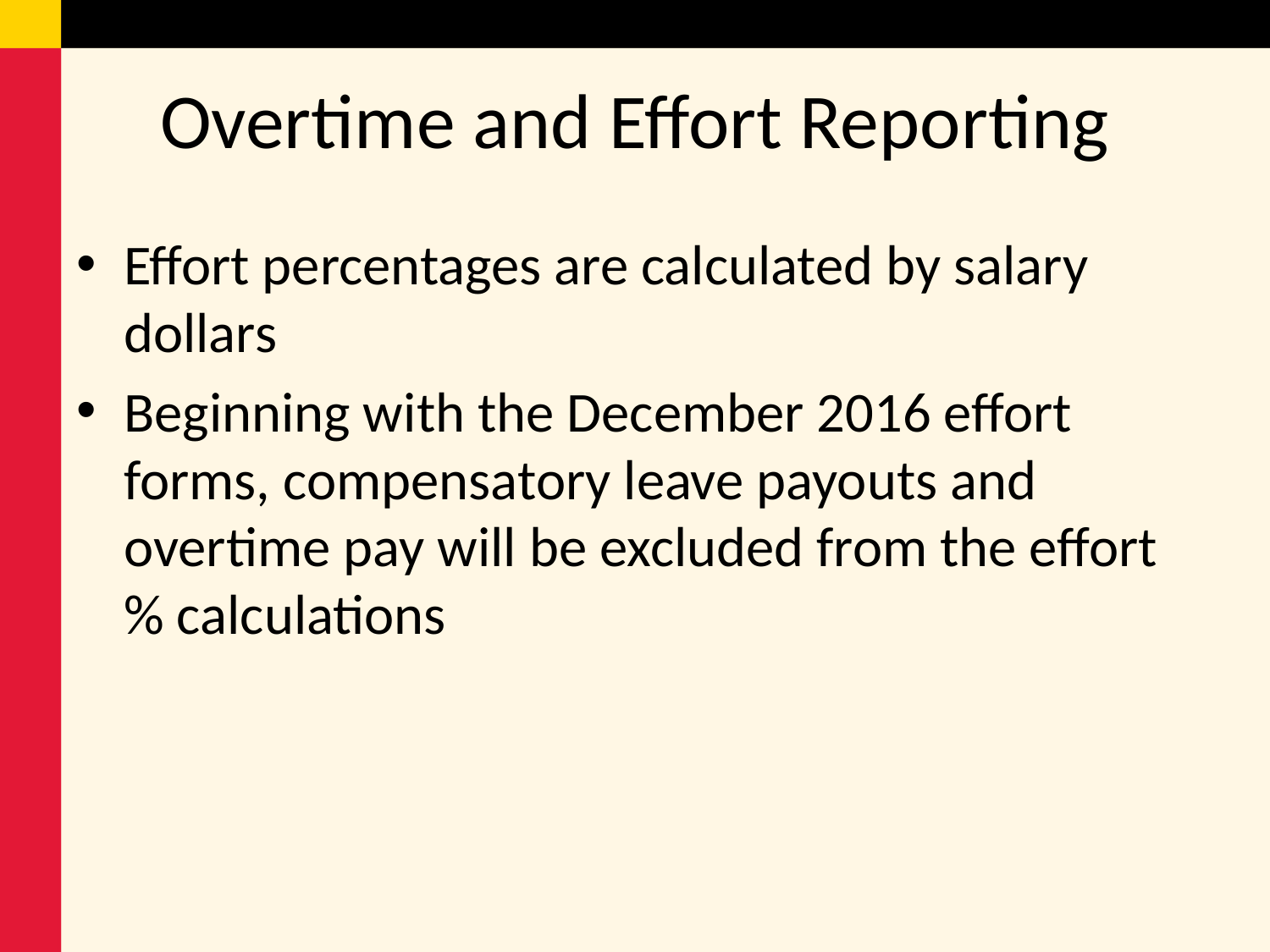

# Overtime and Effort Reporting
Effort percentages are calculated by salary dollars
Beginning with the December 2016 effort forms, compensatory leave payouts and overtime pay will be excluded from the effort % calculations